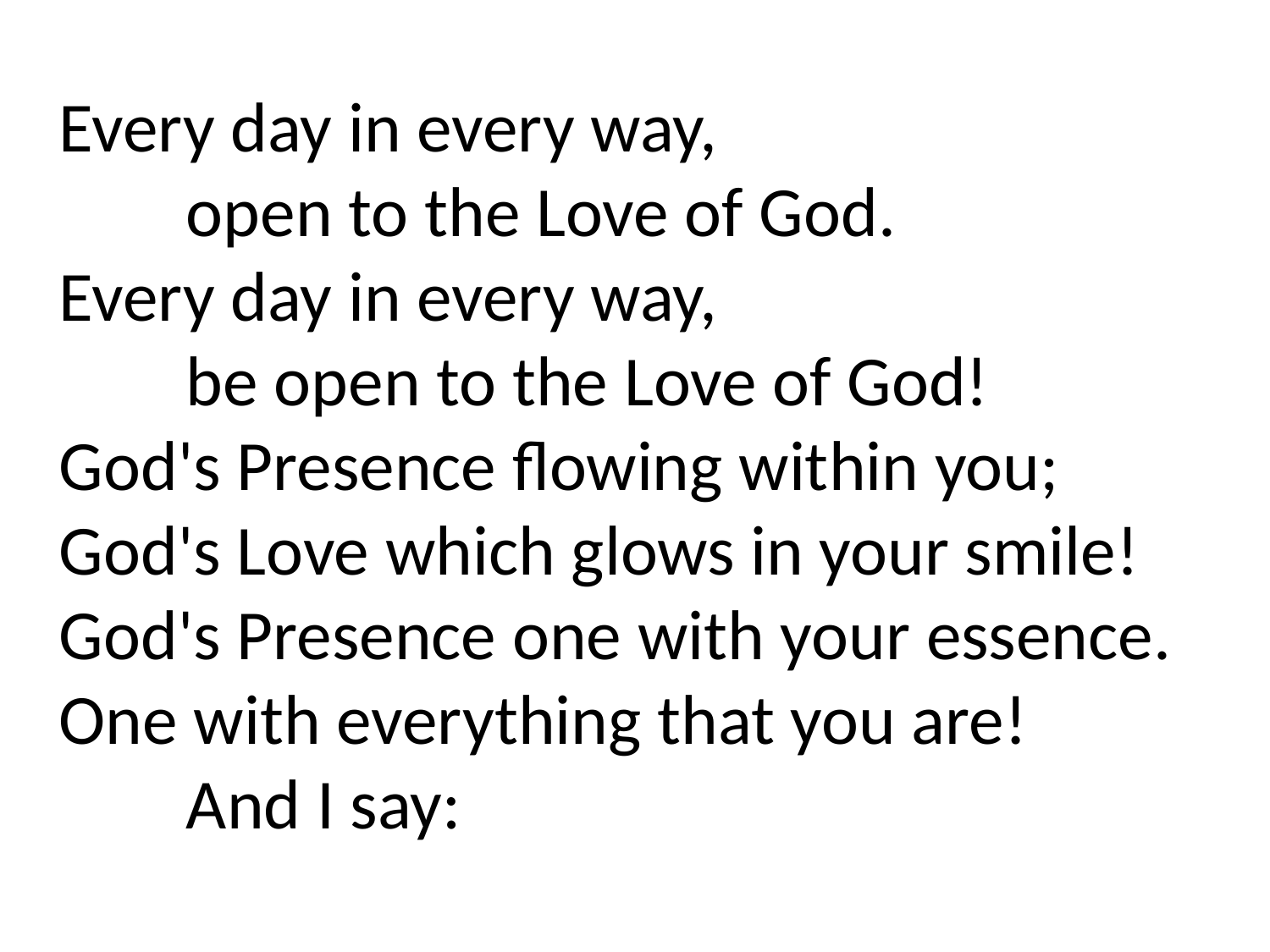

Every day in every way,
	open to the Love of God.
Every day in every way,
	be open to the Love of God!
God's Presence flowing within you;
God's Love which glows in your smile!
God's Presence one with your essence.
One with everything that you are!
	And I say: